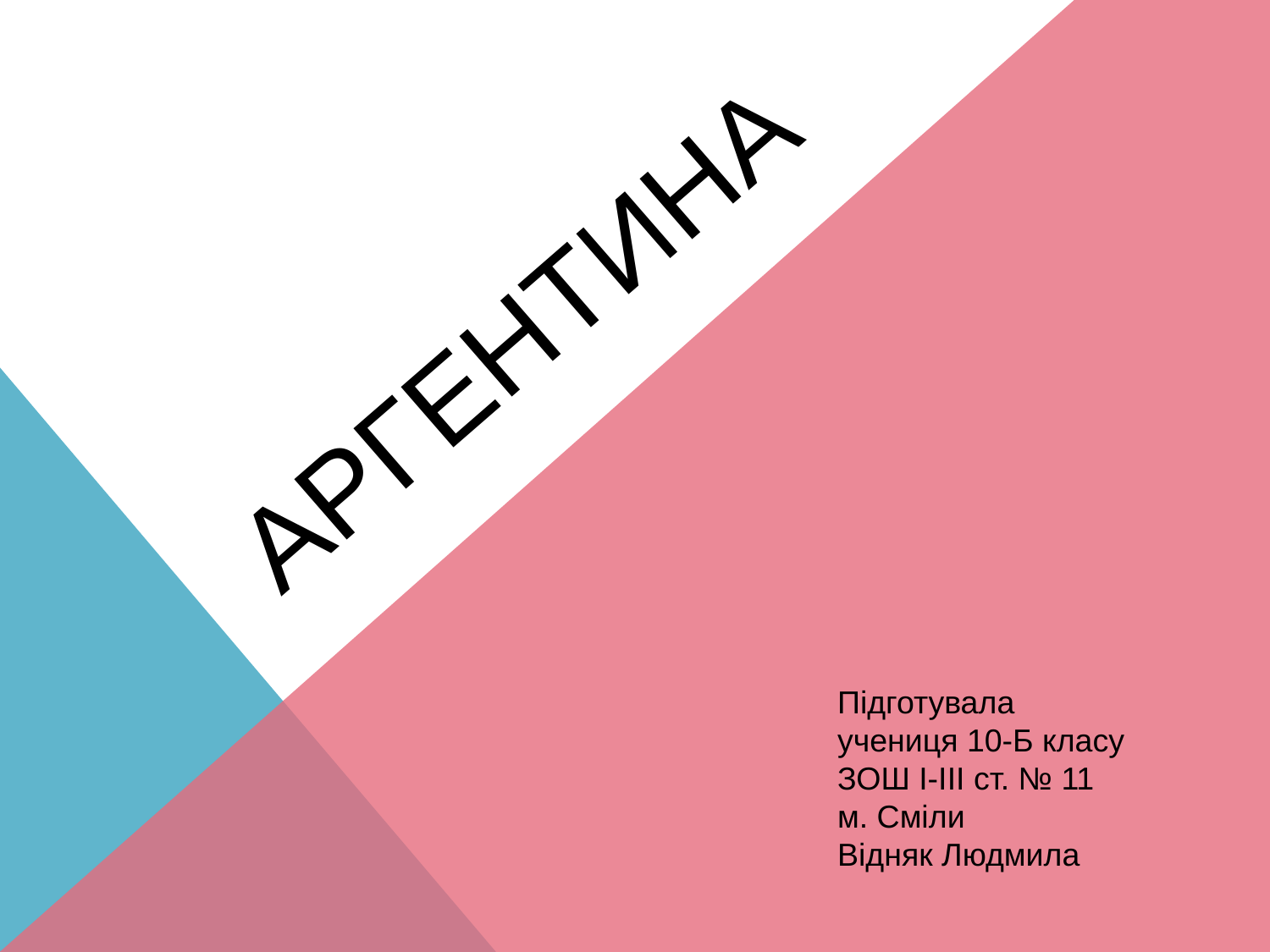

# Аргентина
Підготувала
учениця 10-Б класу
ЗОШ І-ІІІ ст. № 11
м. Сміли
Відняк Людмила